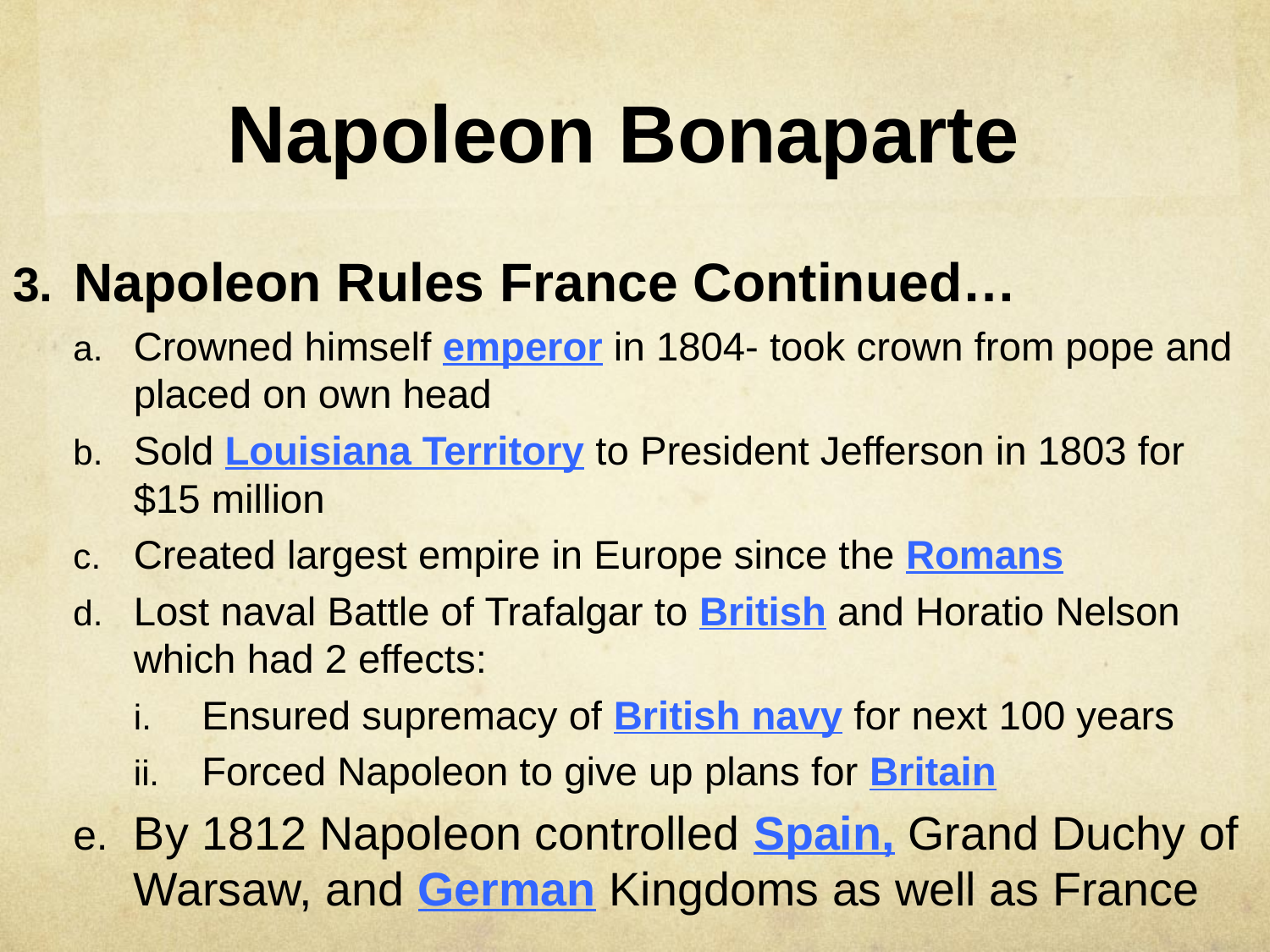

# Napoleon Bonaparte
Napoleon Rules France Continued…
Crowned himself emperor in 1804- took crown from pope and placed on own head
Sold Louisiana Territory to President Jefferson in 1803 for $15 million
Created largest empire in Europe since the Romans
Lost naval Battle of Trafalgar to British and Horatio Nelson which had 2 effects:
Ensured supremacy of British navy for next 100 years
Forced Napoleon to give up plans for Britain
By 1812 Napoleon controlled Spain, Grand Duchy of Warsaw, and German Kingdoms as well as France